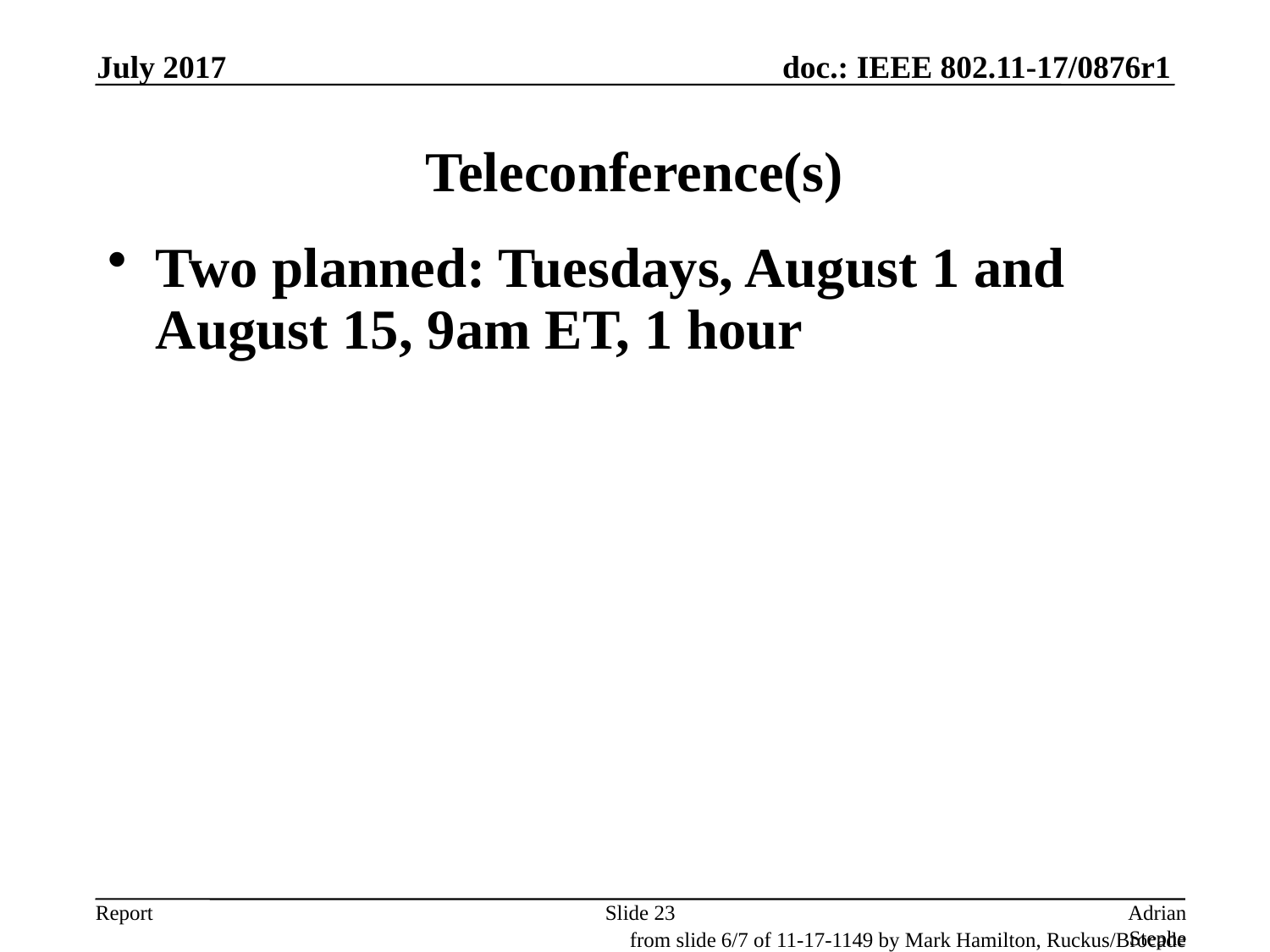

July 2017
# Teleconference(s)
Two planned: Tuesdays, August 1 and August 15, 9am ET, 1 hour
Slide 23
Adrian Stephens, Intel Corporation
from slide 6/7 of 11-17-1149 by Mark Hamilton, Ruckus/Brocade